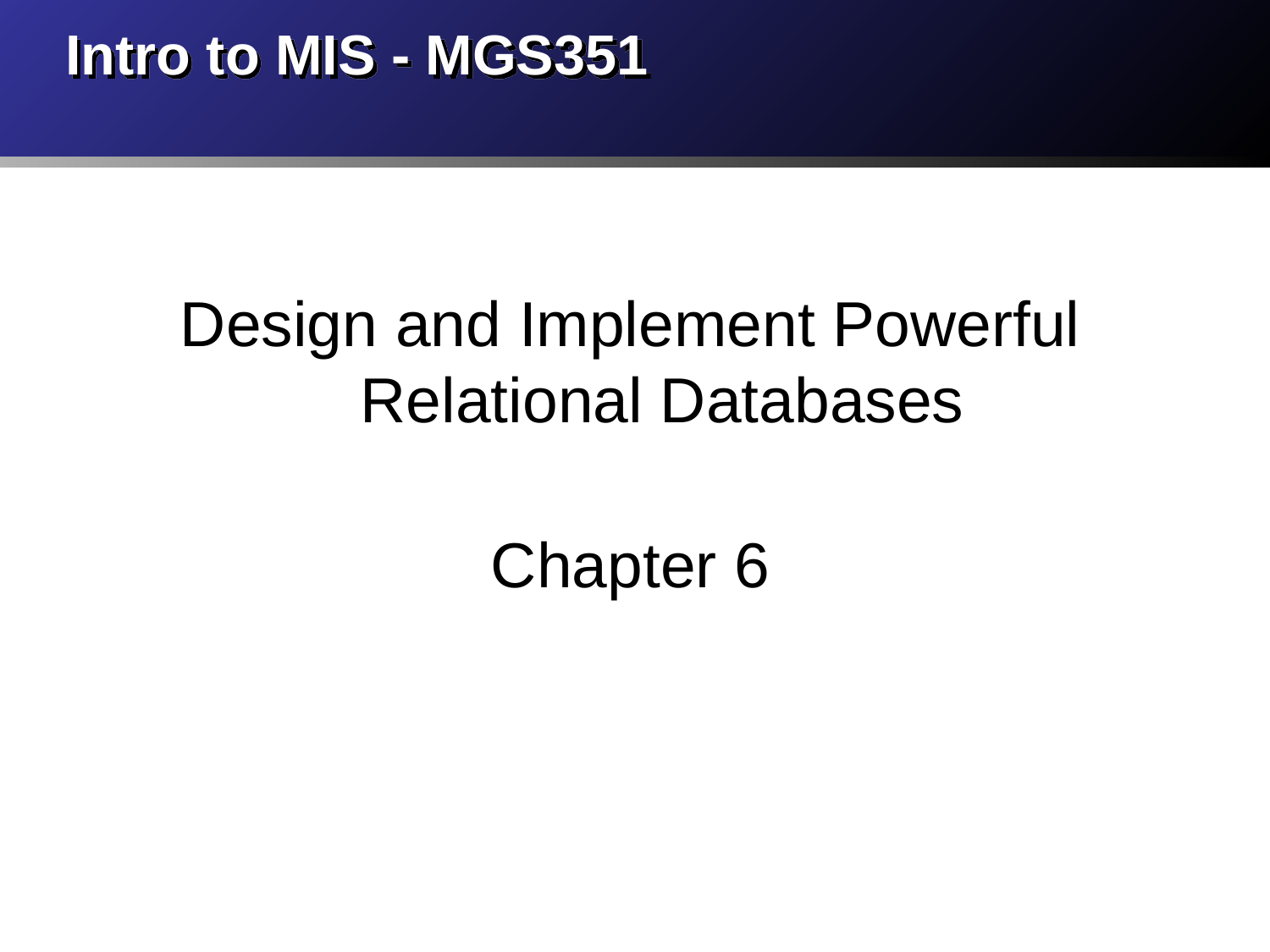

# Intro to MIS - MGS351

Design and Implement Powerful Relational Databases

Chapter 6